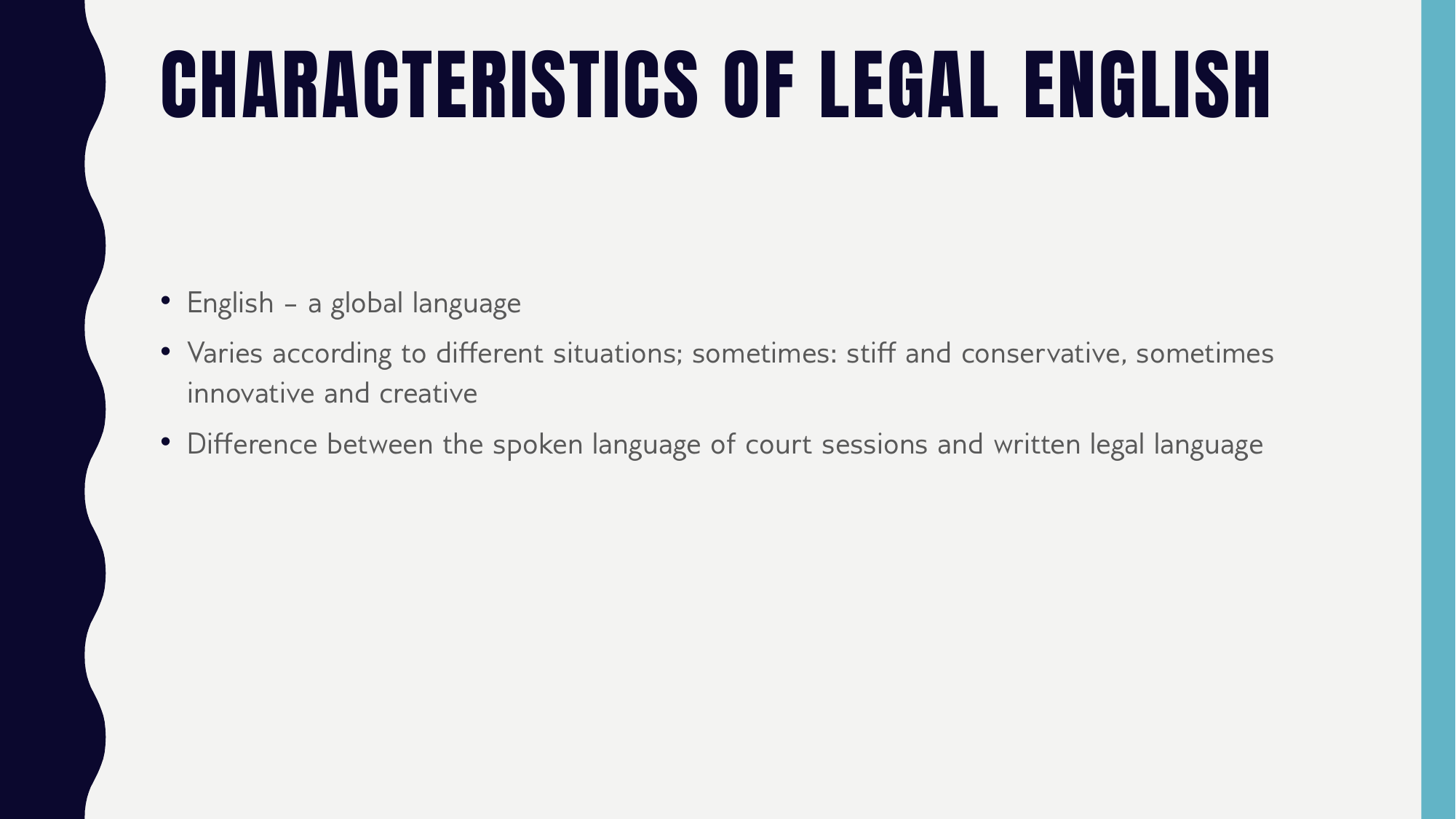

# Characteristics of Legal English
English – a global language
Varies according to different situations; sometimes: stiff and conservative, sometimes innovative and creative
Difference between the spoken language of court sessions and written legal language